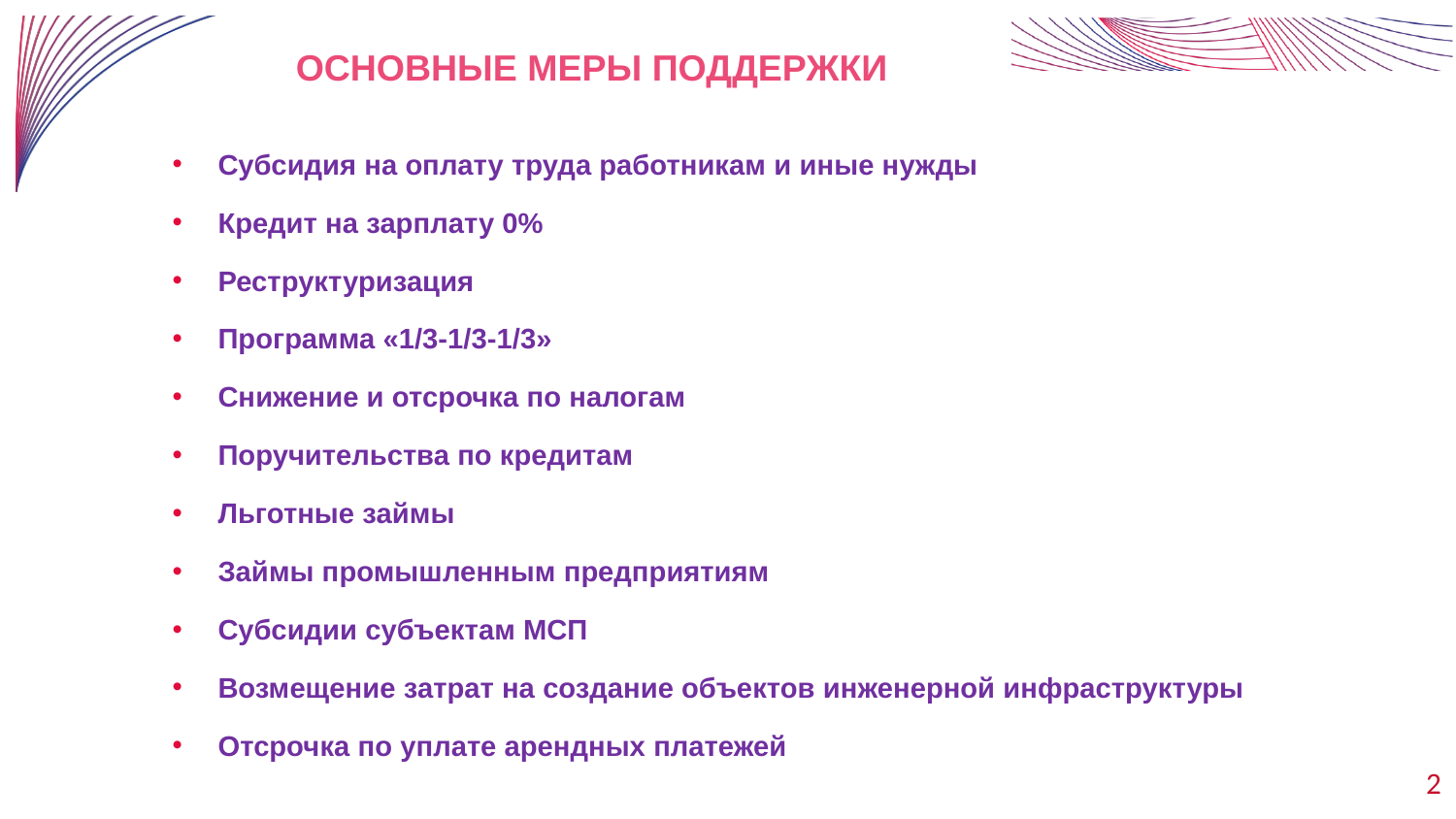

# Основные Меры поддержки
Субсидия на оплату труда работникам и иные нужды
Кредит на зарплату 0%
Реструктуризация
Программа «1/3-1/3-1/3»
Снижение и отсрочка по налогам
Поручительства по кредитам
Льготные займы
Займы промышленным предприятиям
Субсидии субъектам МСП
Возмещение затрат на создание объектов инженерной инфраструктуры
Отсрочка по уплате арендных платежей
2